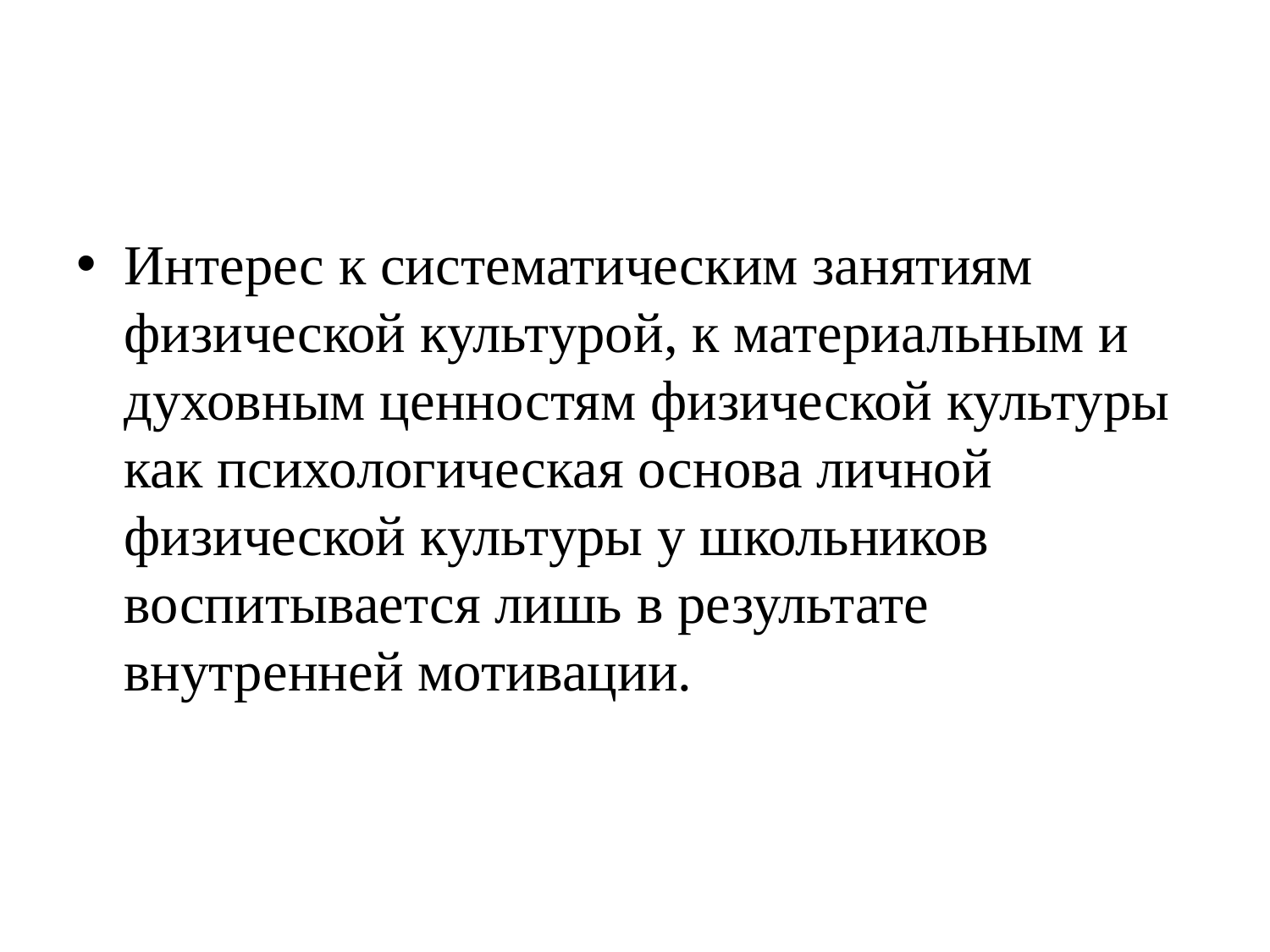

#
Интерес к систематическим занятиям физической культурой, к материальным и духовным ценностям физической культуры как психологическая основа личной физической культуры у школьников воспитывается лишь в результате внутренней мотивации.